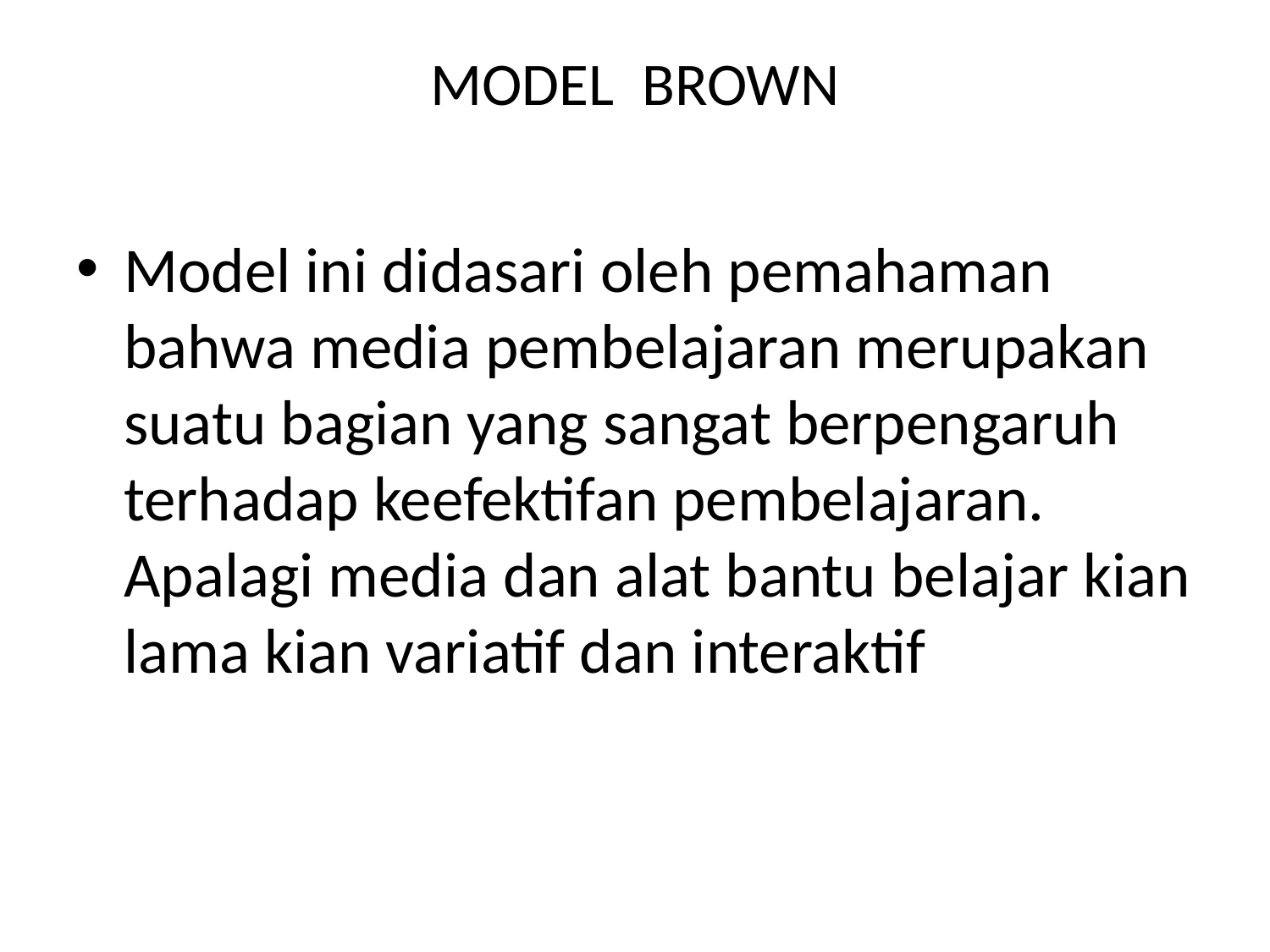

# MODEL  BROWN
Model ini didasari oleh pemahaman bahwa media pembelajaran merupakan suatu bagian yang sangat berpengaruh terhadap keefektifan pembelajaran. Apalagi media dan alat bantu belajar kian lama kian variatif dan interaktif